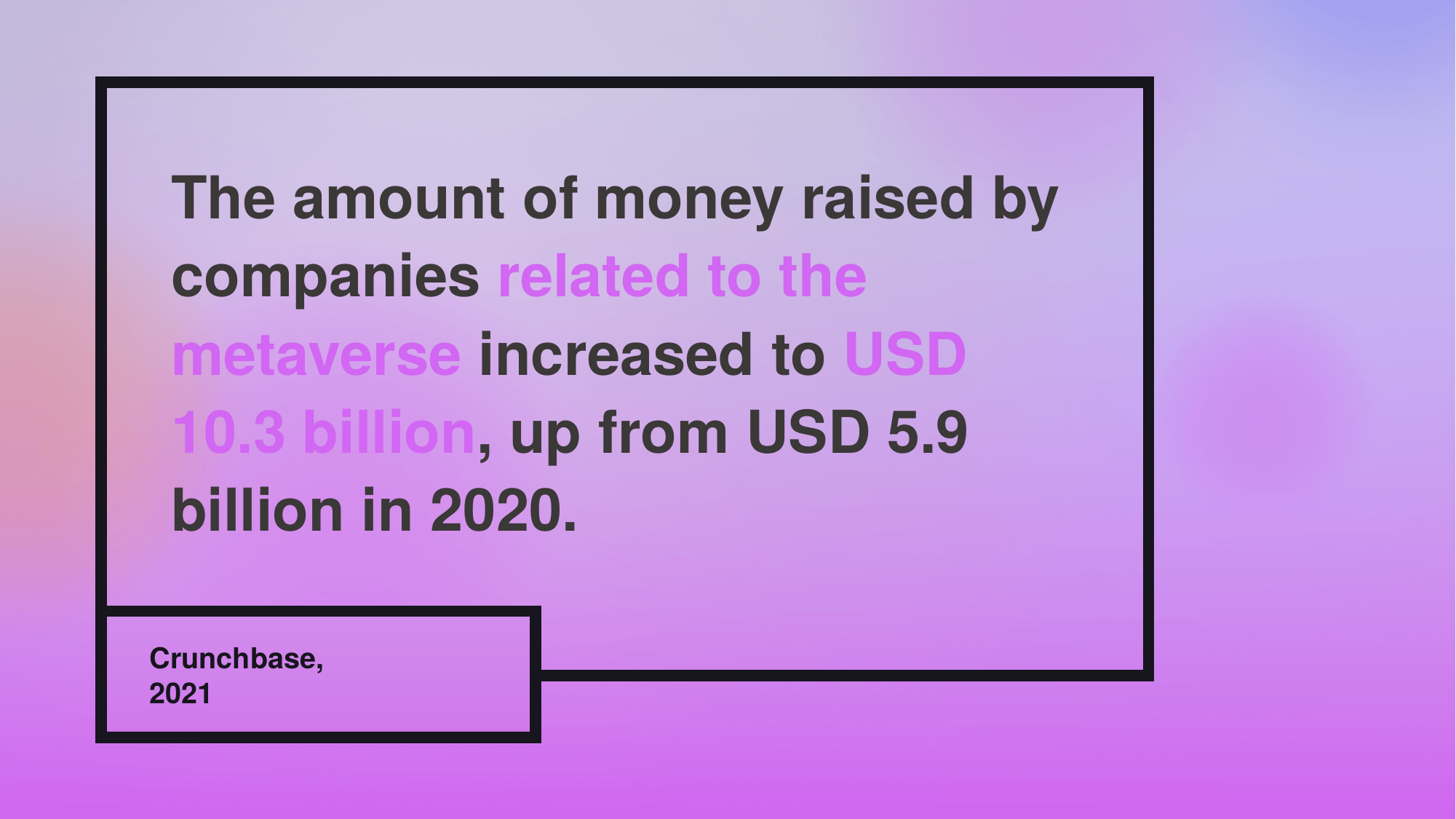

The amount of money raised by companies related to the metaverse increased to USD 10.3 billion, up from USD 5.9 billion in 2020.

Crunchbase,
2021